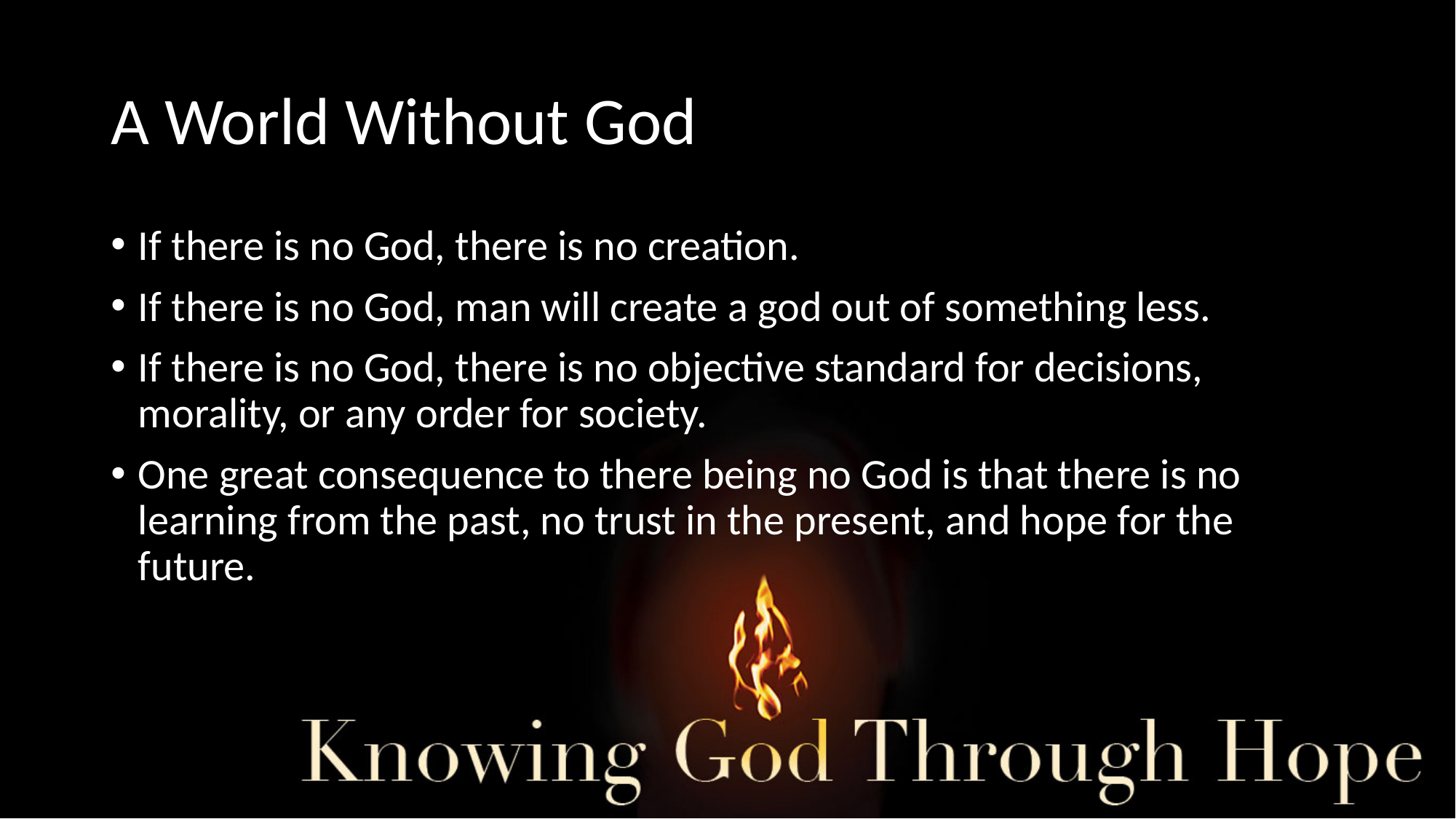

# A World Without God
If there is no God, there is no creation.
If there is no God, man will create a god out of something less.
If there is no God, there is no objective standard for decisions, morality, or any order for society.
One great consequence to there being no God is that there is no learning from the past, no trust in the present, and hope for the future.